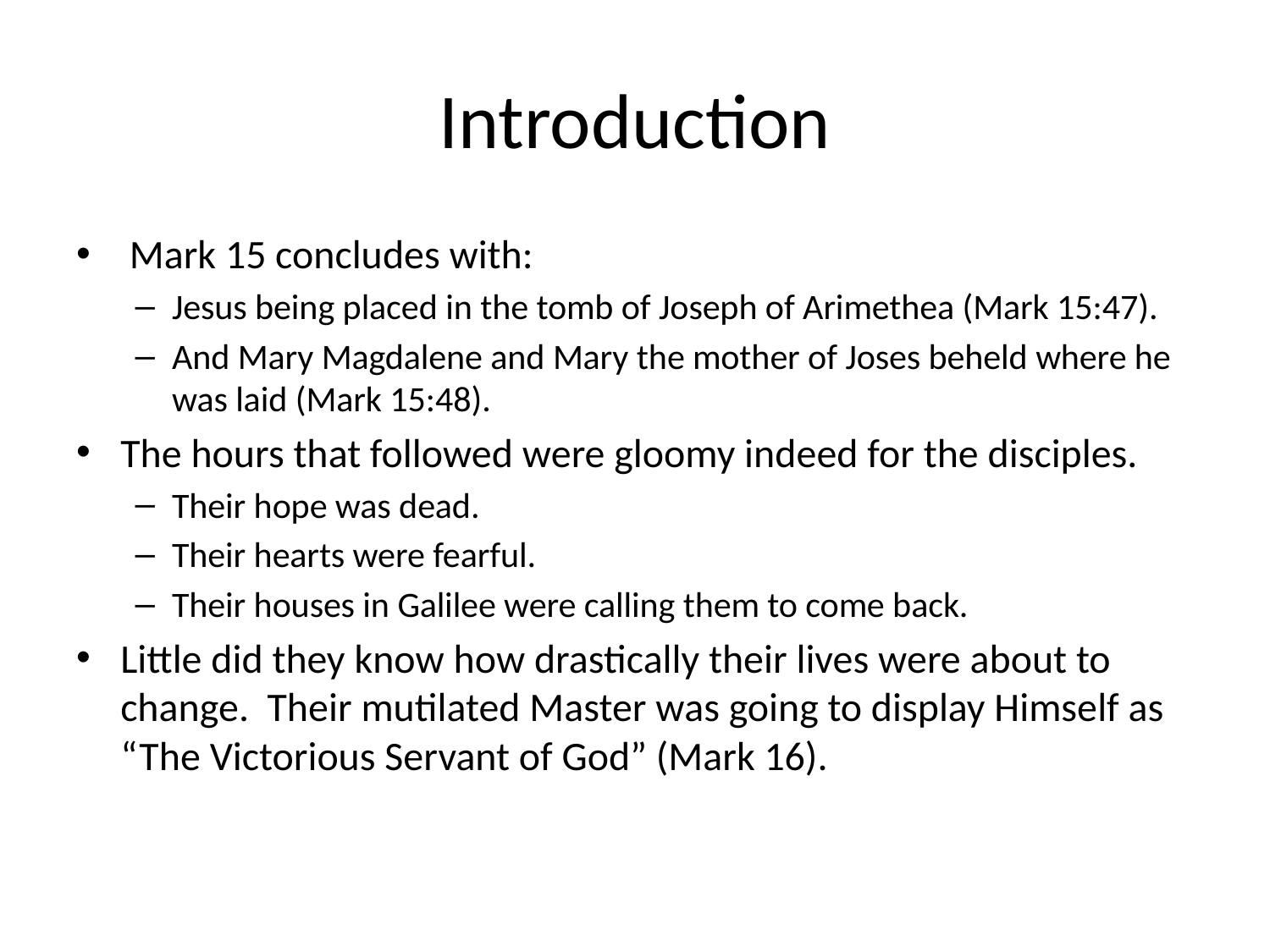

# Introduction
 Mark 15 concludes with:
Jesus being placed in the tomb of Joseph of Arimethea (Mark 15:47).
And Mary Magdalene and Mary the mother of Joses beheld where he was laid (Mark 15:48).
The hours that followed were gloomy indeed for the disciples.
Their hope was dead.
Their hearts were fearful.
Their houses in Galilee were calling them to come back.
Little did they know how drastically their lives were about to change.  Their mutilated Master was going to display Himself as “The Victorious Servant of God” (Mark 16).